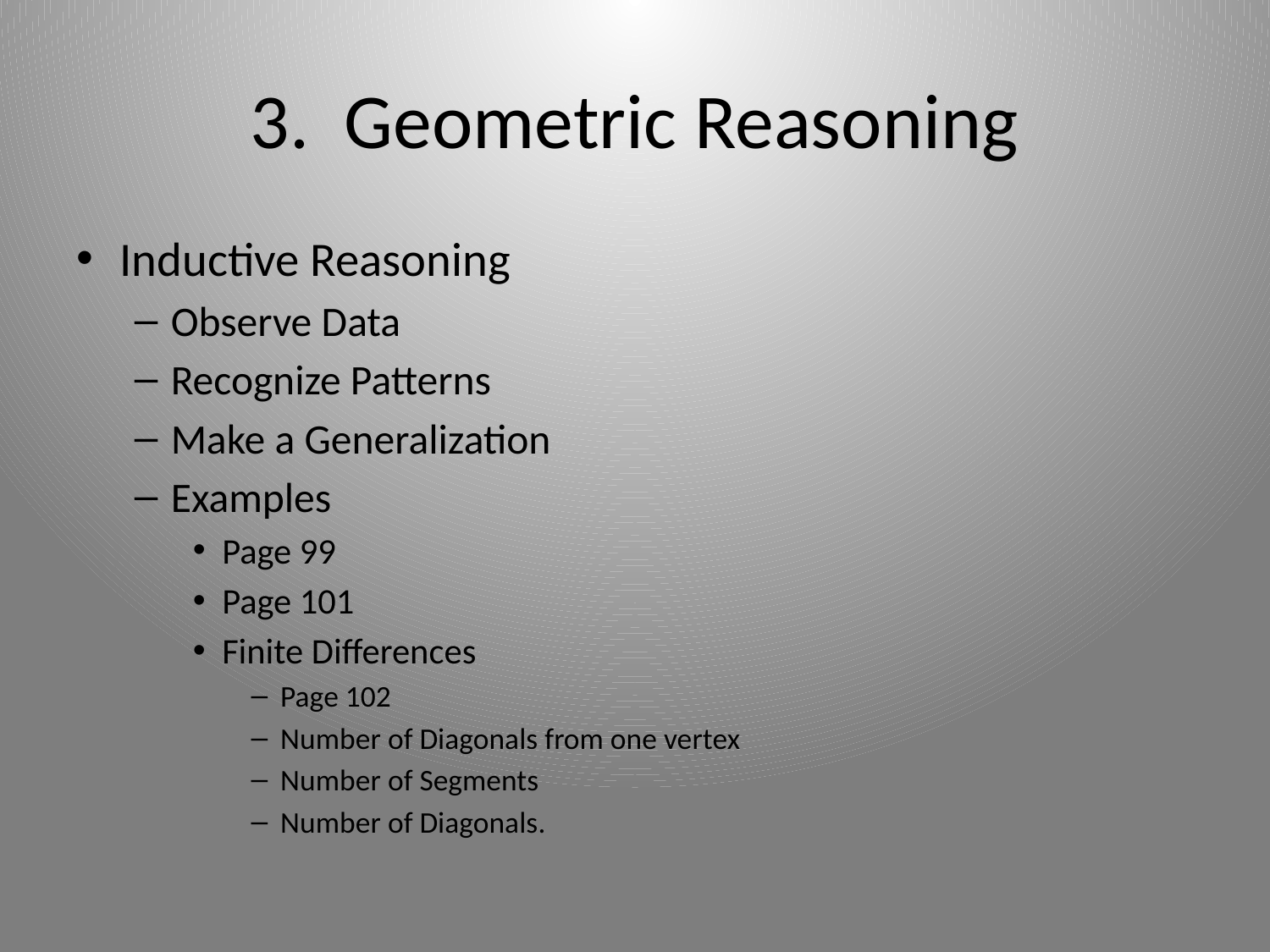

# 3.  Geometric Reasoning
Inductive Reasoning
Observe Data
Recognize Patterns
Make a Generalization
Examples
Page 99
Page 101
Finite Differences
Page 102
Number of Diagonals from one vertex
Number of Segments
Number of Diagonals.